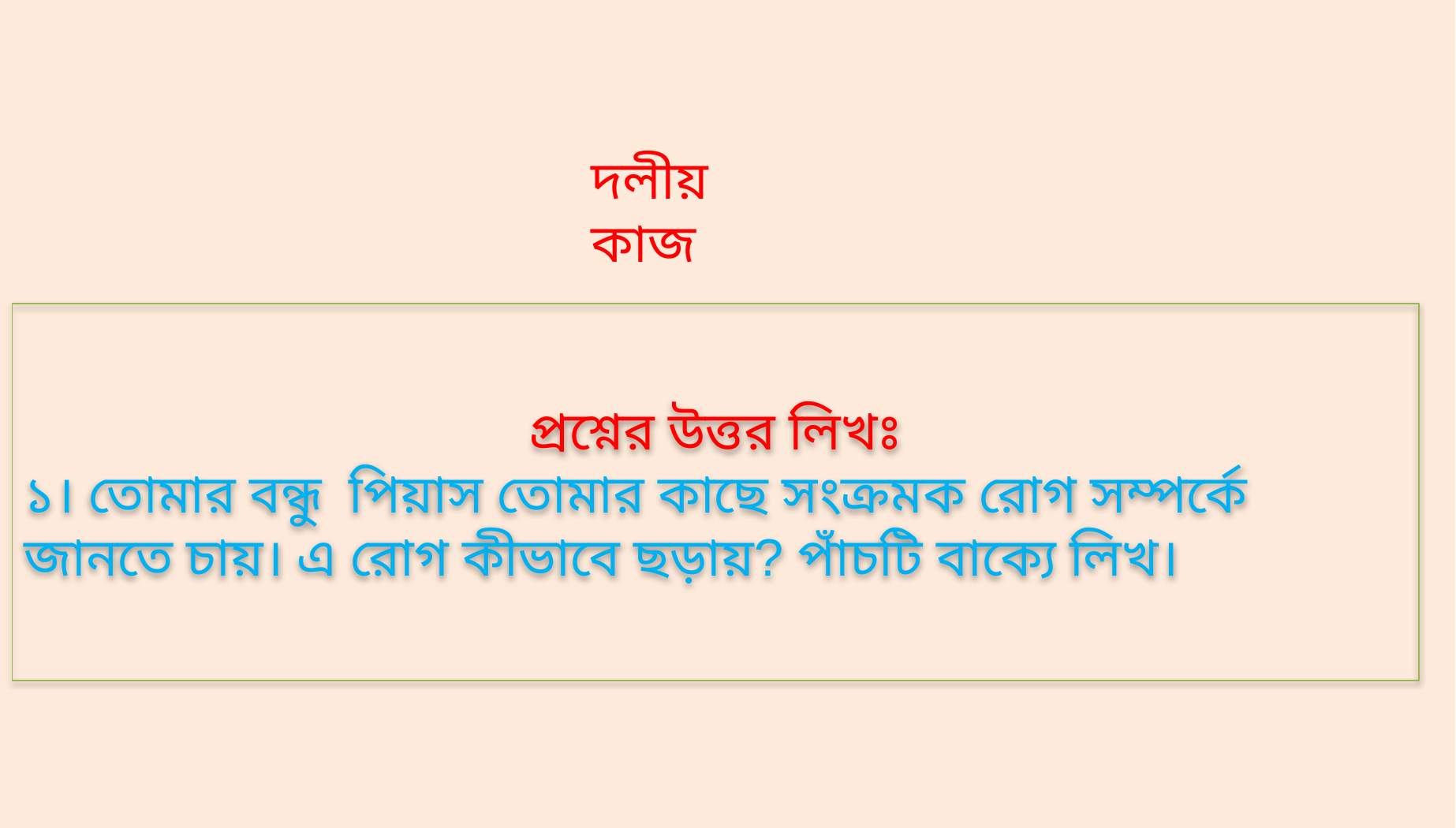

দলীয় কাজ
প্রশ্নের উত্তর লিখঃ
১। তোমার বন্ধু  পিয়াস তোমার কাছে সংক্রমক রোগ সম্পর্কে জানতে চায়। এ রোগ কীভাবে ছড়ায়? পাঁচটি বাক্যে লিখ।